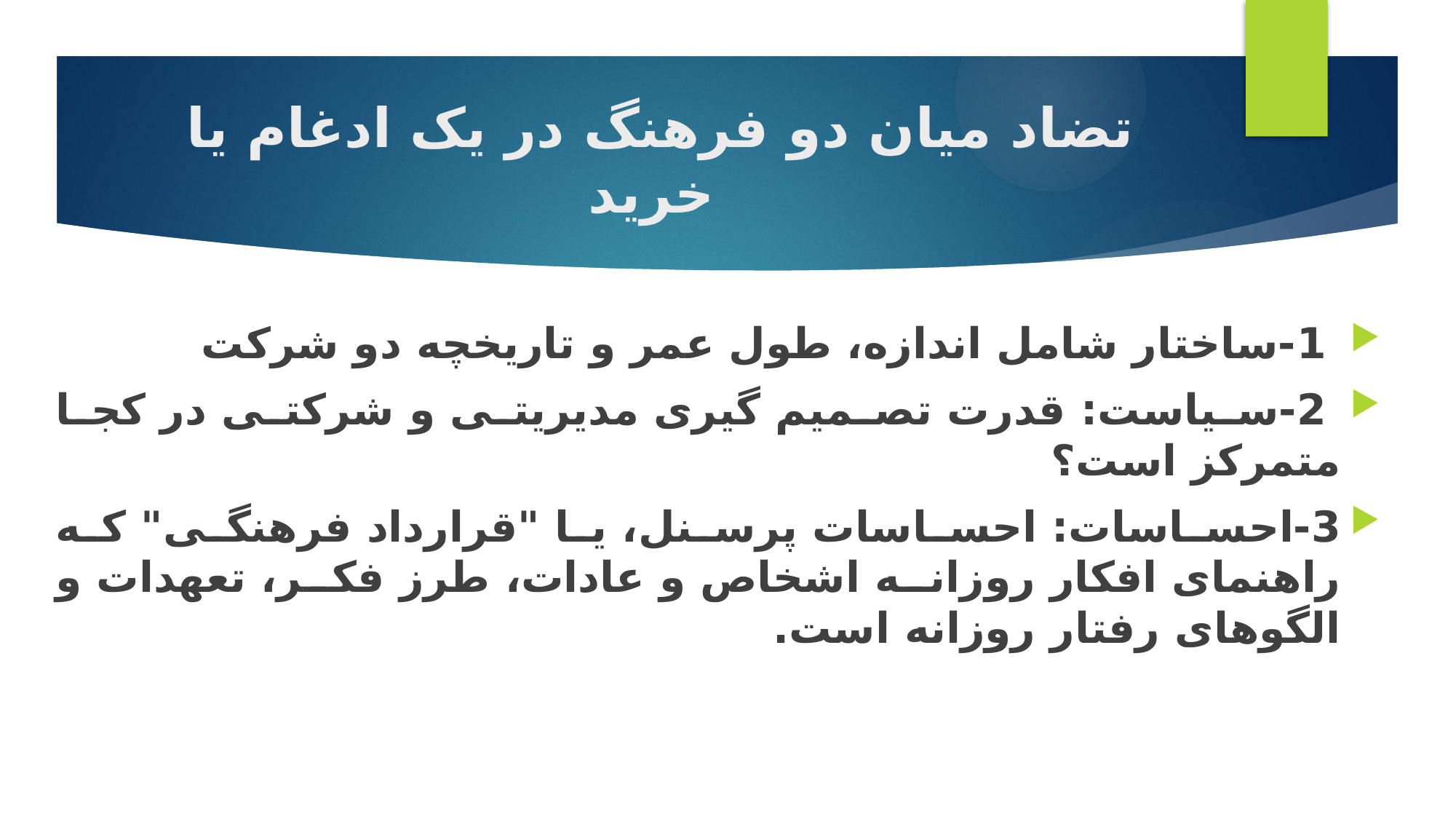

# تضاد میان دو فرهنگ در یک ادغام یا خرید
 1-ساختار شامل اندازه، طول عمر و تاریخچه دو شرکت
 2-سیاست: قدرت تصمیم گیری مدیریتی و شرکتی در کجا متمرکز است؟
3-احساسات: احساسات پرسنل، یا "قرارداد فرهنگی" که راهنمای افکار روزانه اشخاص و عادات، طرز فکر، تعهدات و الگوهای رفتار روزانه است.